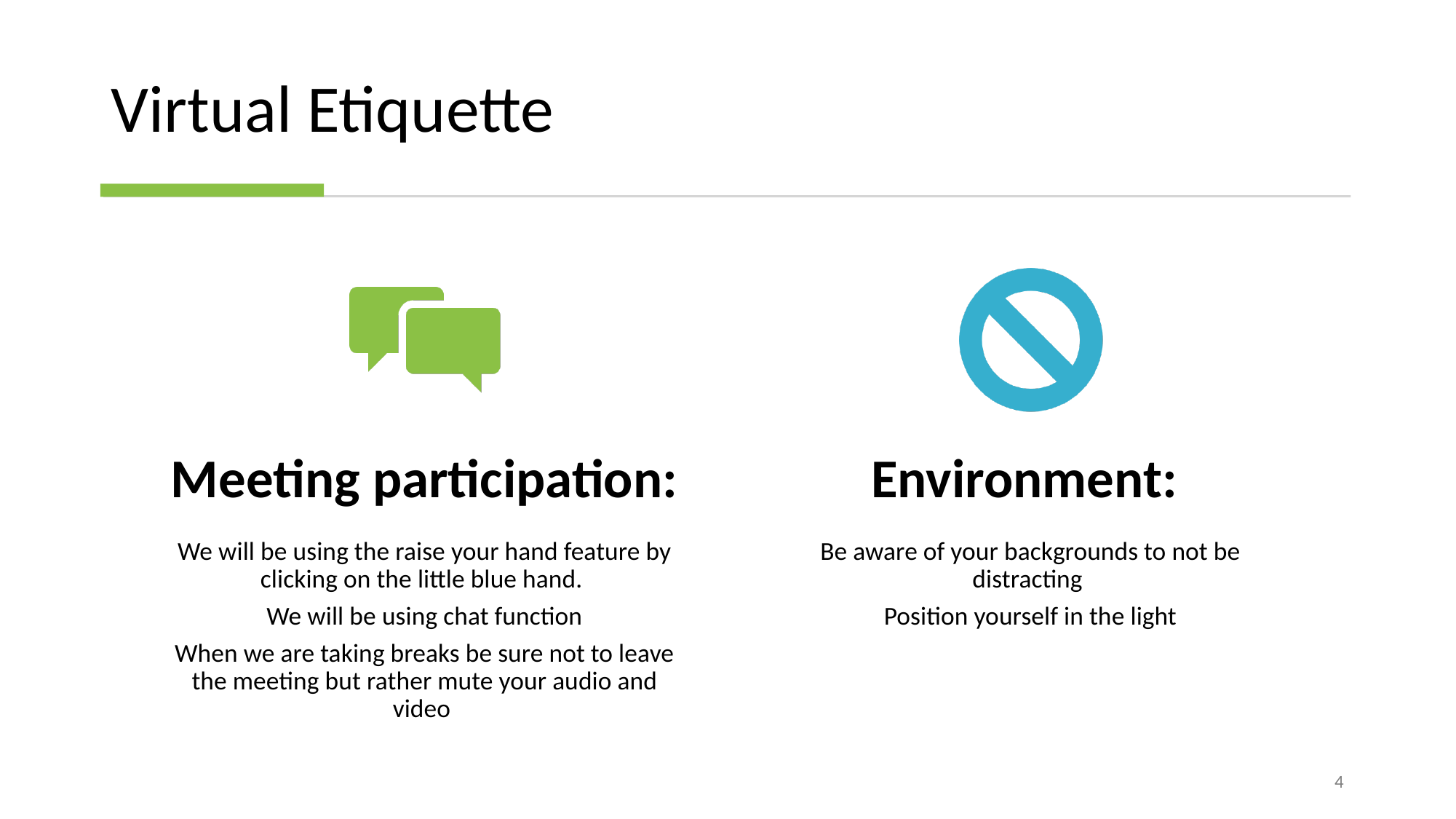

# Virtual Etiquette

Meeting participation:
We will be using the raise your hand feature by clicking on the little blue hand.
We will be using chat function
When we are taking breaks be sure not to leave the meeting but rather mute your audio and video
Environment:
Be aware of your backgrounds to not be distracting
Position yourself in the light
4